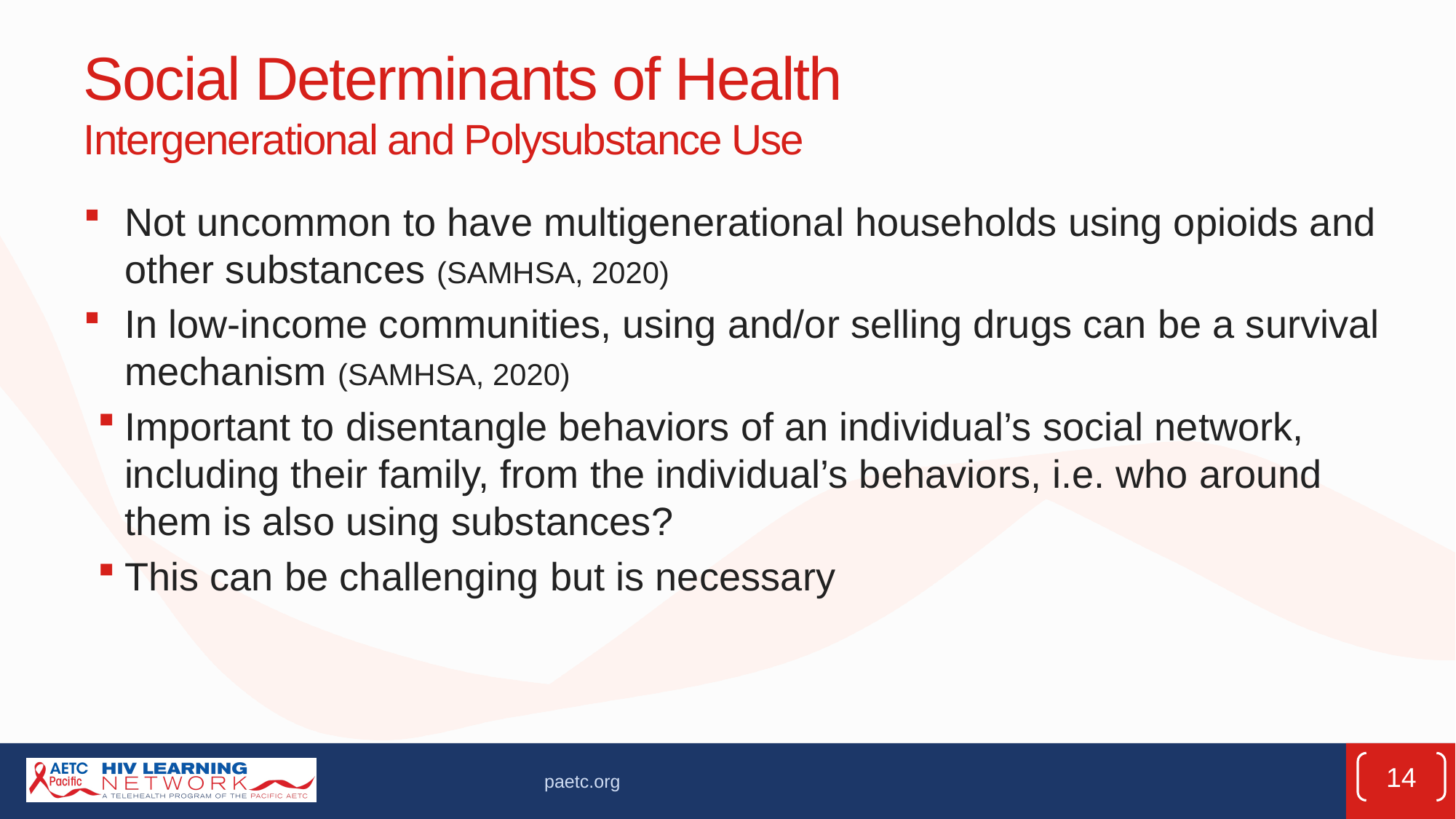

# Social Determinants of Health Intergenerational and Polysubstance Use
Not uncommon to have multigenerational households using opioids and other substances (SAMHSA, 2020)
In low-income communities, using and/or selling drugs can be a survival mechanism (SAMHSA, 2020)
Important to disentangle behaviors of an individual’s social network, including their family, from the individual’s behaviors, i.e. who around them is also using substances?
This can be challenging but is necessary

14
paetc.org